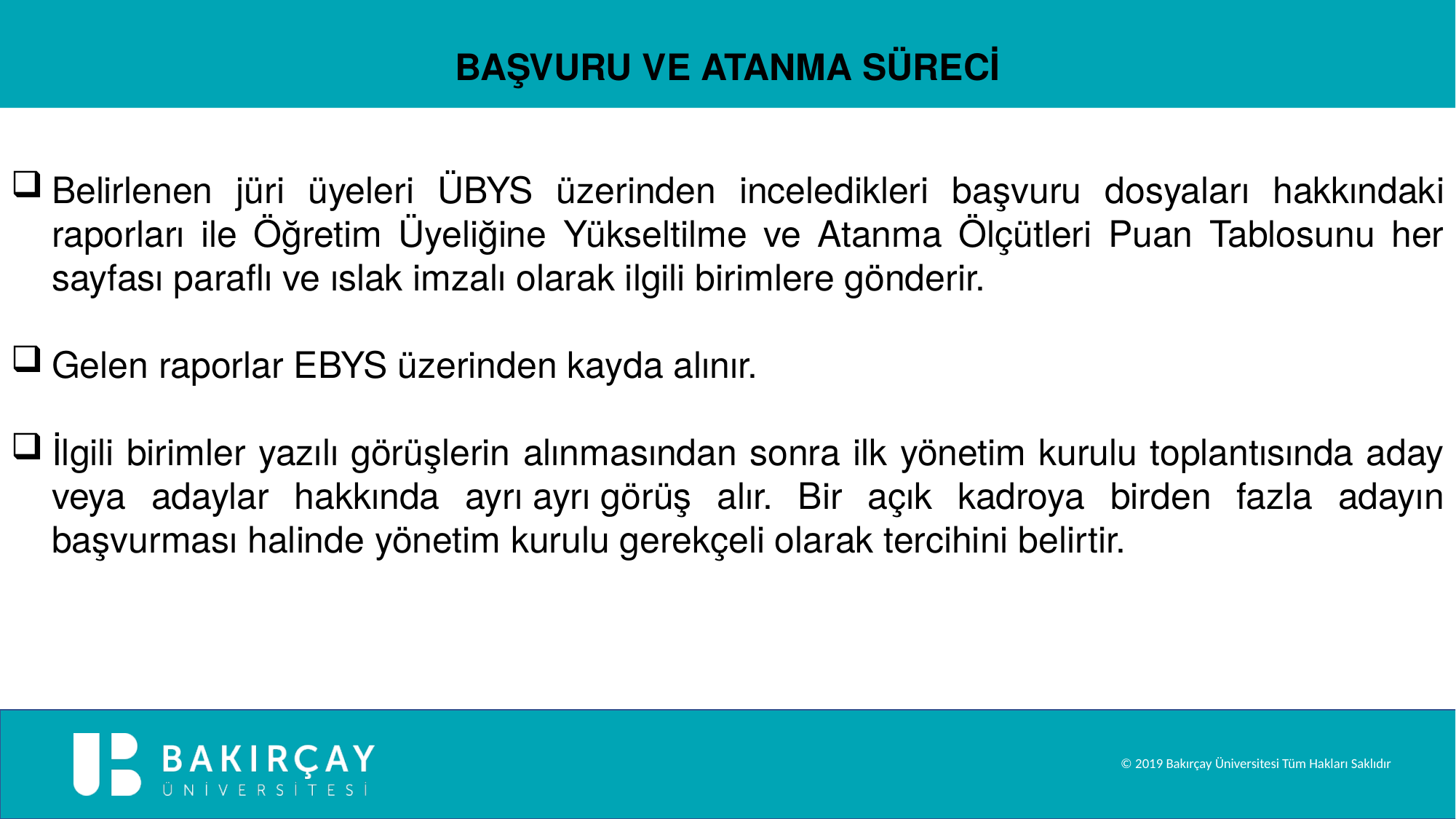

BAŞVURU VE ATANMA SÜRECİ
Belirlenen jüri üyeleri ÜBYS üzerinden inceledikleri başvuru dosyaları hakkındaki raporları ile Öğretim Üyeliğine Yükseltilme ve Atanma Ölçütleri Puan Tablosunu her sayfası paraflı ve ıslak imzalı olarak ilgili birimlere gönderir.

Gelen raporlar EBYS üzerinden kayda alınır.

İlgili birimler yazılı görüşlerin alınmasından sonra ilk yönetim kurulu toplantısında aday veya adaylar hakkında ayrı ayrı görüş alır. Bir açık kadroya birden fazla adayın başvurması halinde yönetim kurulu gerekçeli olarak tercihini belirtir.